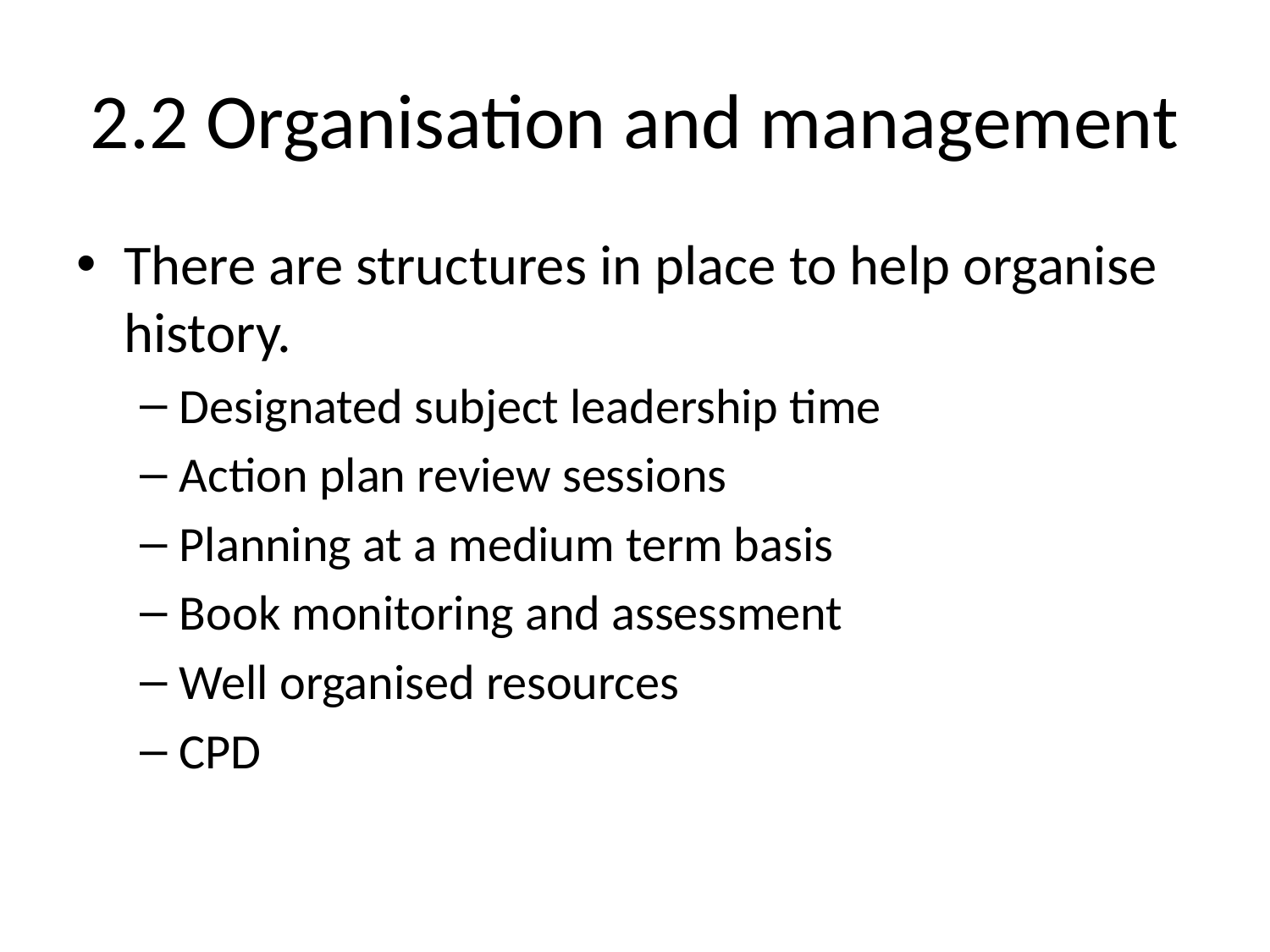

# 2.2 Organisation and management
There are structures in place to help organise history.
Designated subject leadership time
Action plan review sessions
Planning at a medium term basis
Book monitoring and assessment
Well organised resources
CPD